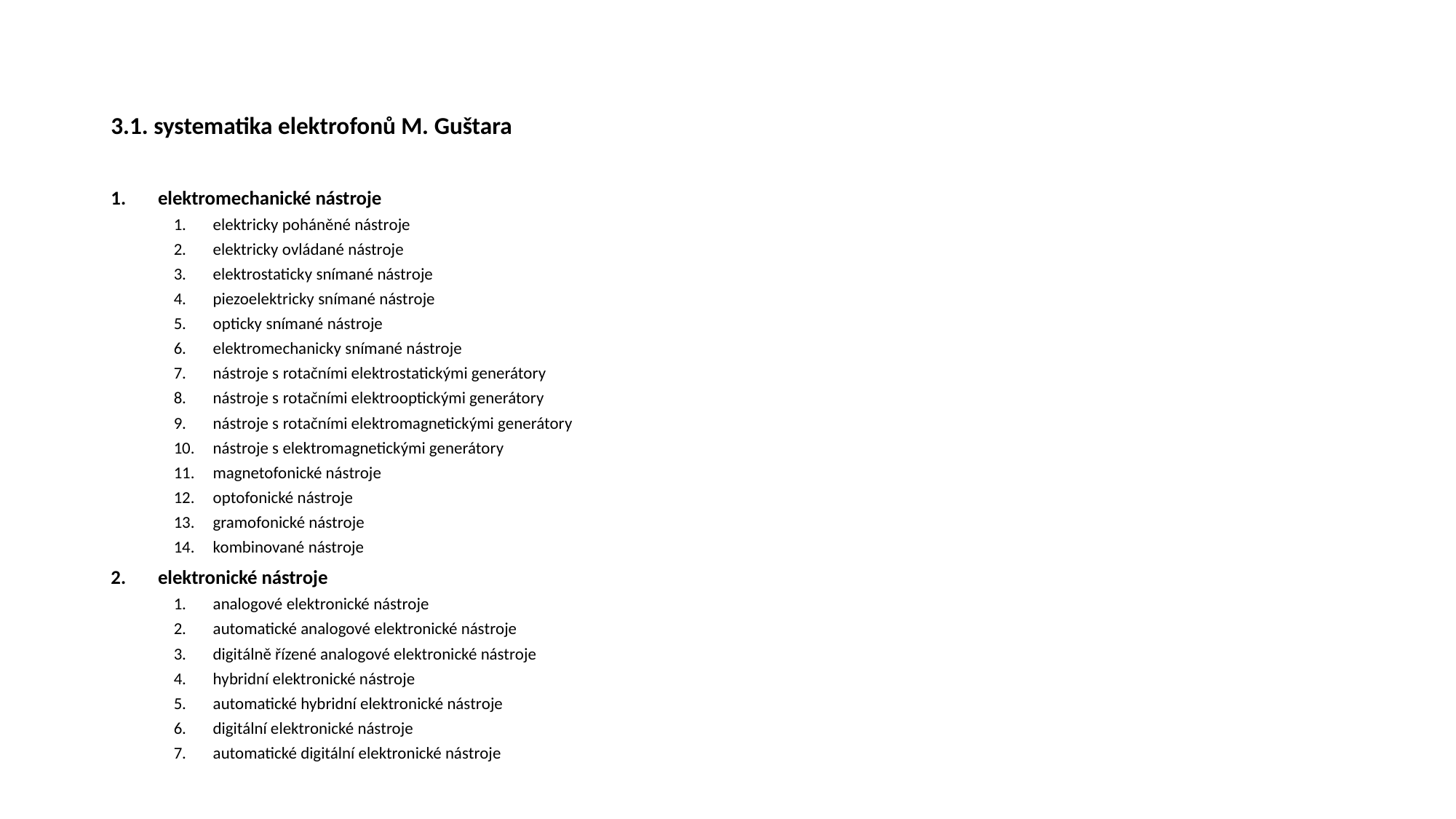

# 3.1. systematika elektrofonů M. Guštara
elektromechanické nástroje
elektricky poháněné nástroje
elektricky ovládané nástroje
elektrostaticky snímané nástroje
piezoelektricky snímané nástroje
opticky snímané nástroje
elektromechanicky snímané nástroje
nástroje s rotačními elektrostatickými generátory
nástroje s rotačními elektrooptickými generátory
nástroje s rotačními elektromagnetickými generátory
nástroje s elektromagnetickými generátory
magnetofonické nástroje
optofonické nástroje
gramofonické nástroje
kombinované nástroje
elektronické nástroje
analogové elektronické nástroje
automatické analogové elektronické nástroje
digitálně řízené analogové elektronické nástroje
hybridní elektronické nástroje
automatické hybridní elektronické nástroje
digitální elektronické nástroje
automatické digitální elektronické nástroje